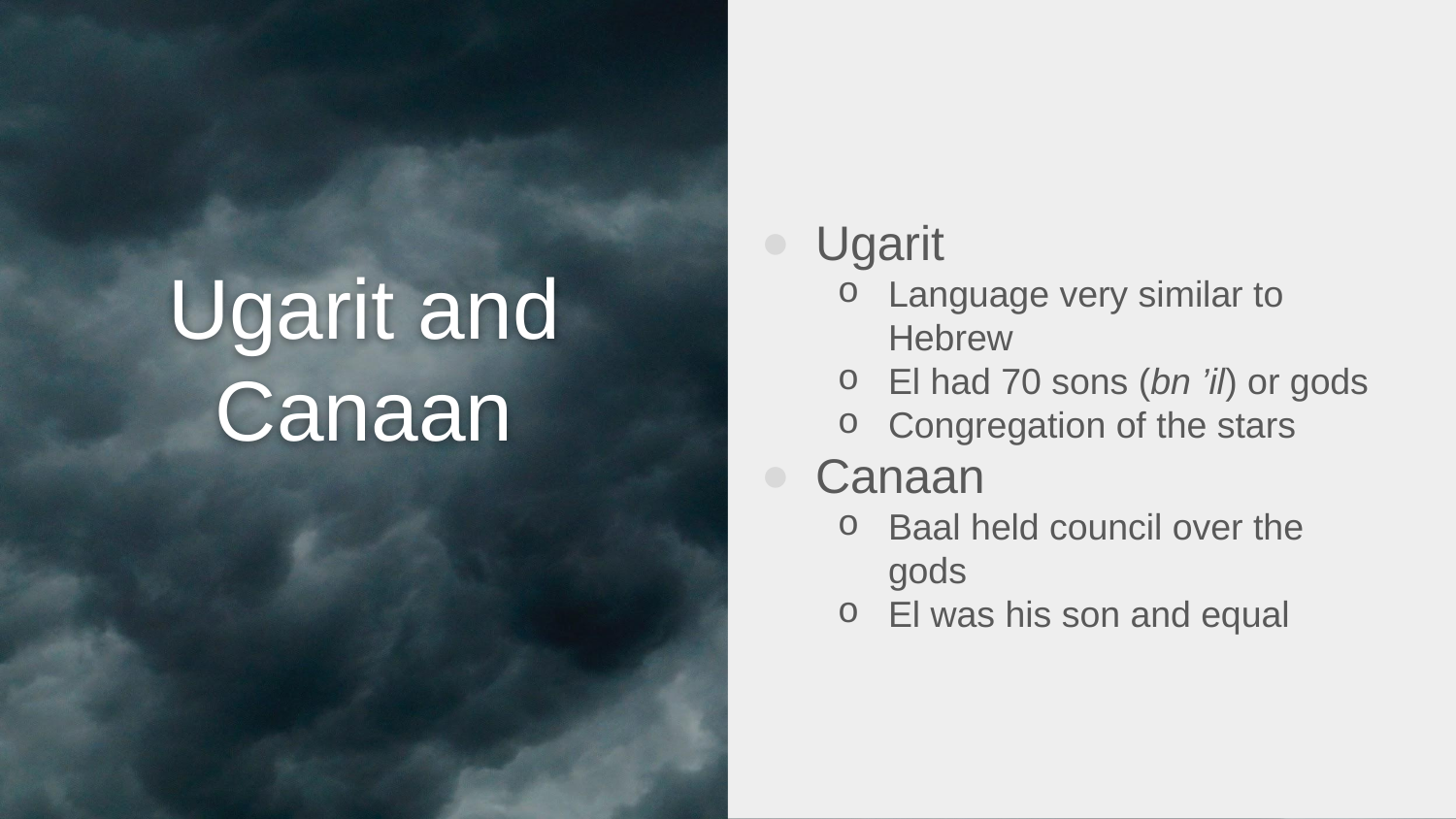

Ugarit
Language very similar to Hebrew
El had 70 sons (bn ’il) or gods
Congregation of the stars
Canaan
Baal held council over the gods
El was his son and equal
# Ugarit and Canaan